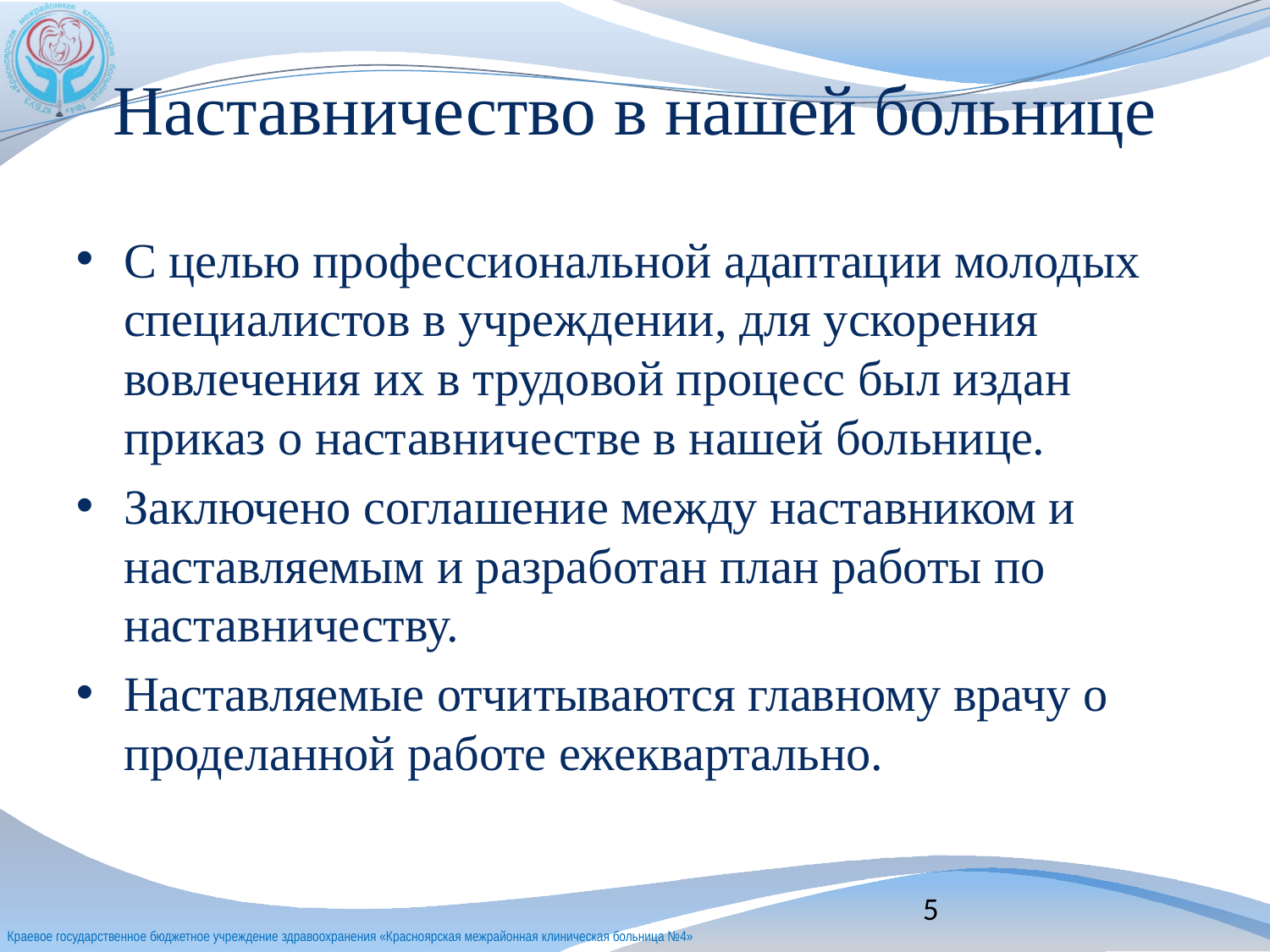

# Наставничество в нашей больнице
С целью профессиональной адаптации молодых специалистов в учреждении, для ускорения вовлечения их в трудовой процесс был издан приказ о наставничестве в нашей больнице.
Заключено соглашение между наставником и наставляемым и разработан план работы по наставничеству.
Наставляемые отчитываются главному врачу о проделанной работе ежеквартально.
5